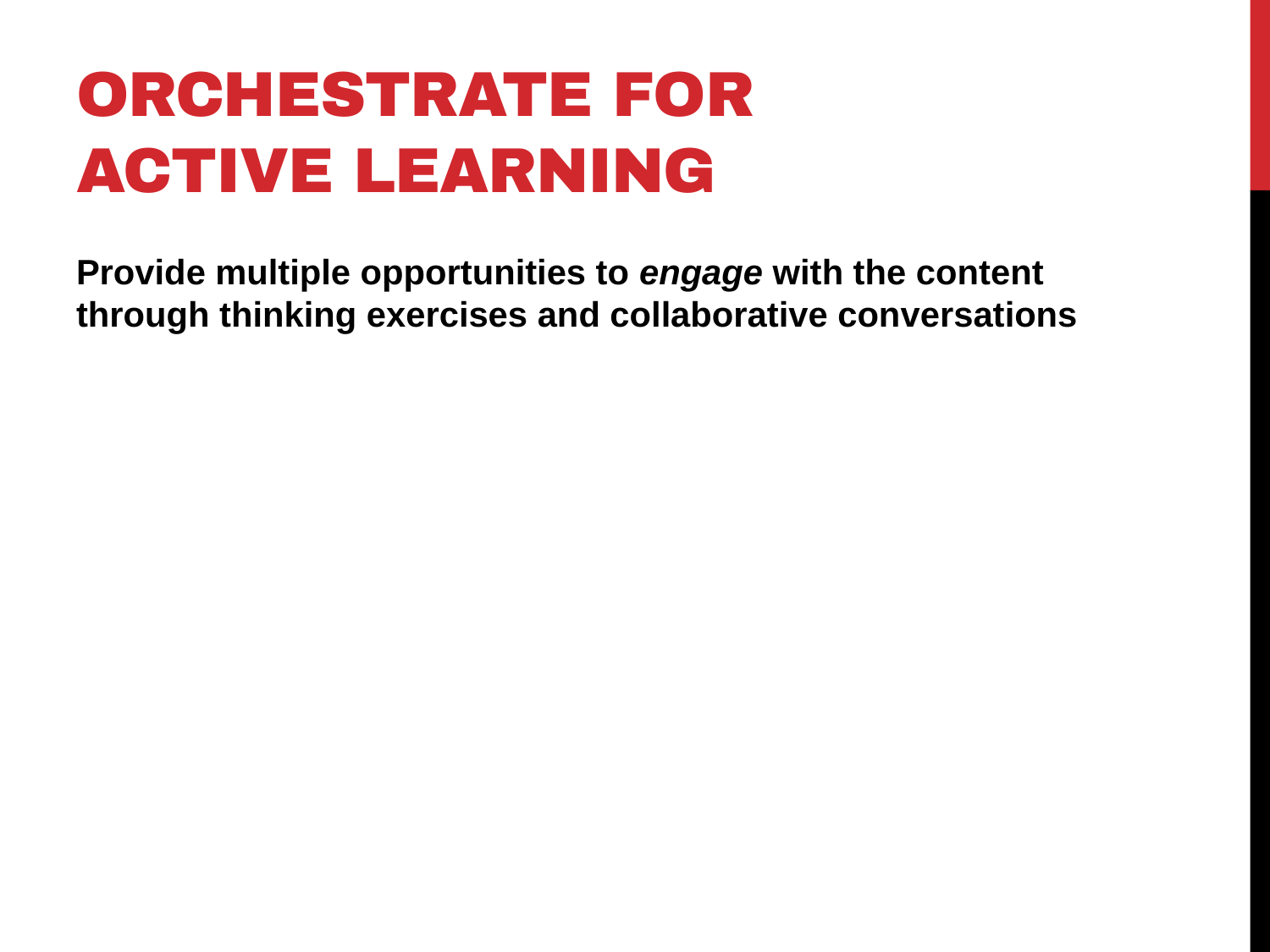

# Orchestrate for Active Learning
Provide multiple opportunities to engage with the content through thinking exercises and collaborative conversations